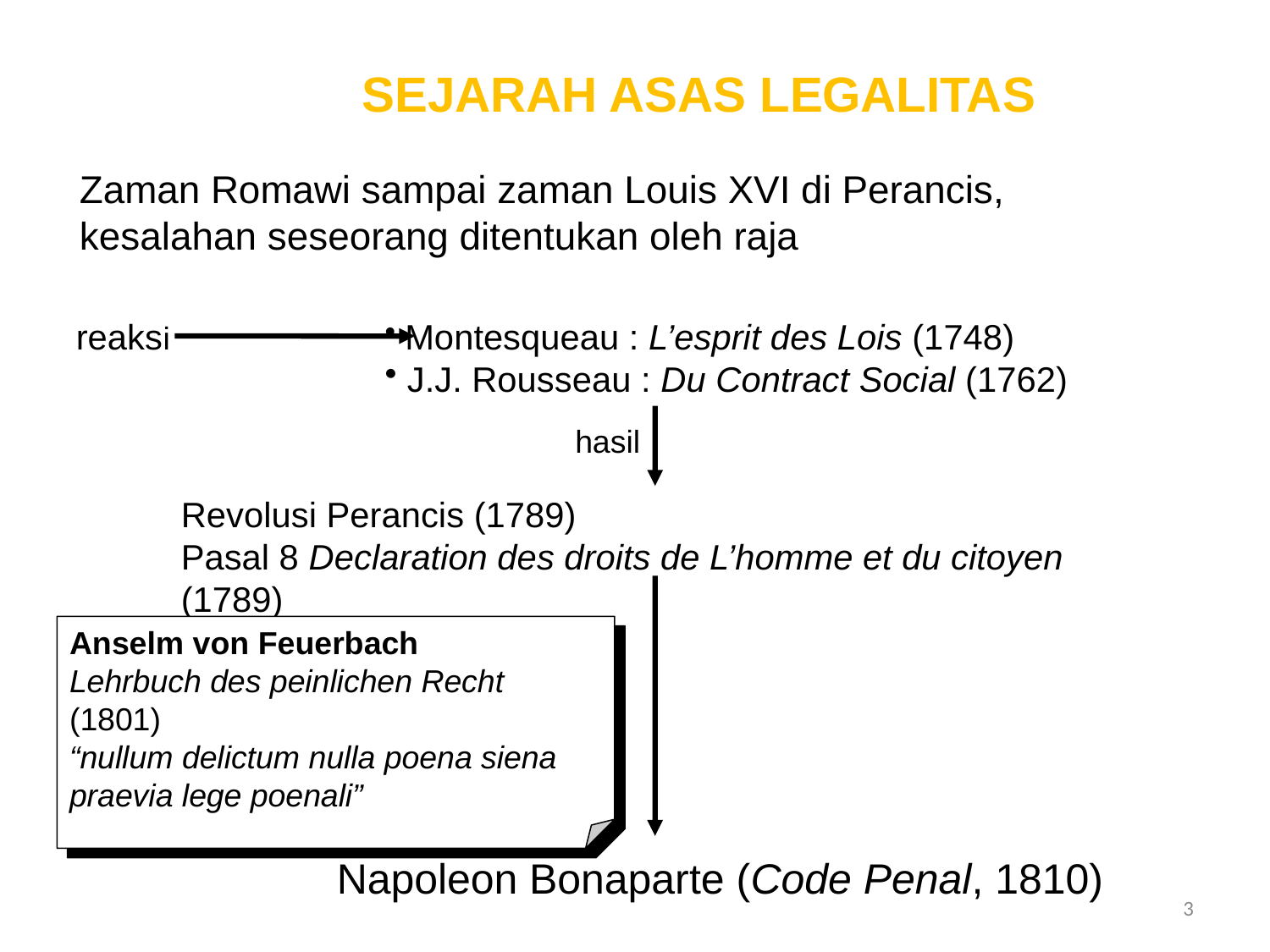

3
SEJARAH ASAS LEGALITAS
Zaman Romawi sampai zaman Louis XVI di Perancis, kesalahan seseorang ditentukan oleh raja
reaksi
 Montesqueau : L’esprit des Lois (1748)
 J.J. Rousseau : Du Contract Social (1762)

hasil
Revolusi Perancis (1789)
Pasal 8 Declaration des droits de L’homme et du citoyen (1789)

Anselm von Feuerbach
Lehrbuch des peinlichen Recht (1801)
“nullum delictum nulla poena siena praevia lege poenali”
Anselm von Feuerbach
Lehrbuch des peinlichen Recht (1801)
“nullum delictum nulla poena siena praevia lege poenali”
Napoleon Bonaparte (Code Penal, 1810)
3